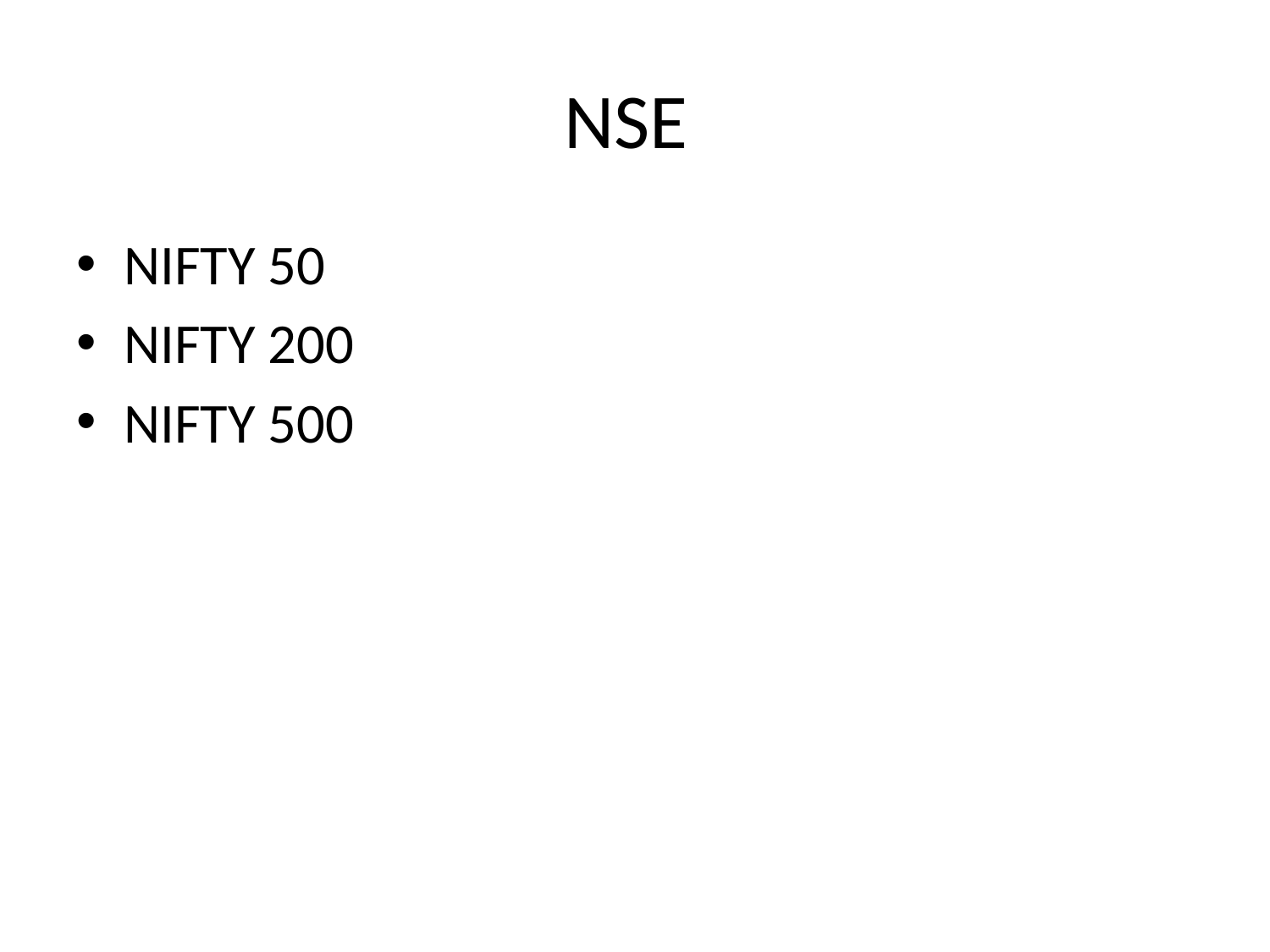

# NSE
NIFTY 50
NIFTY 200
NIFTY 500